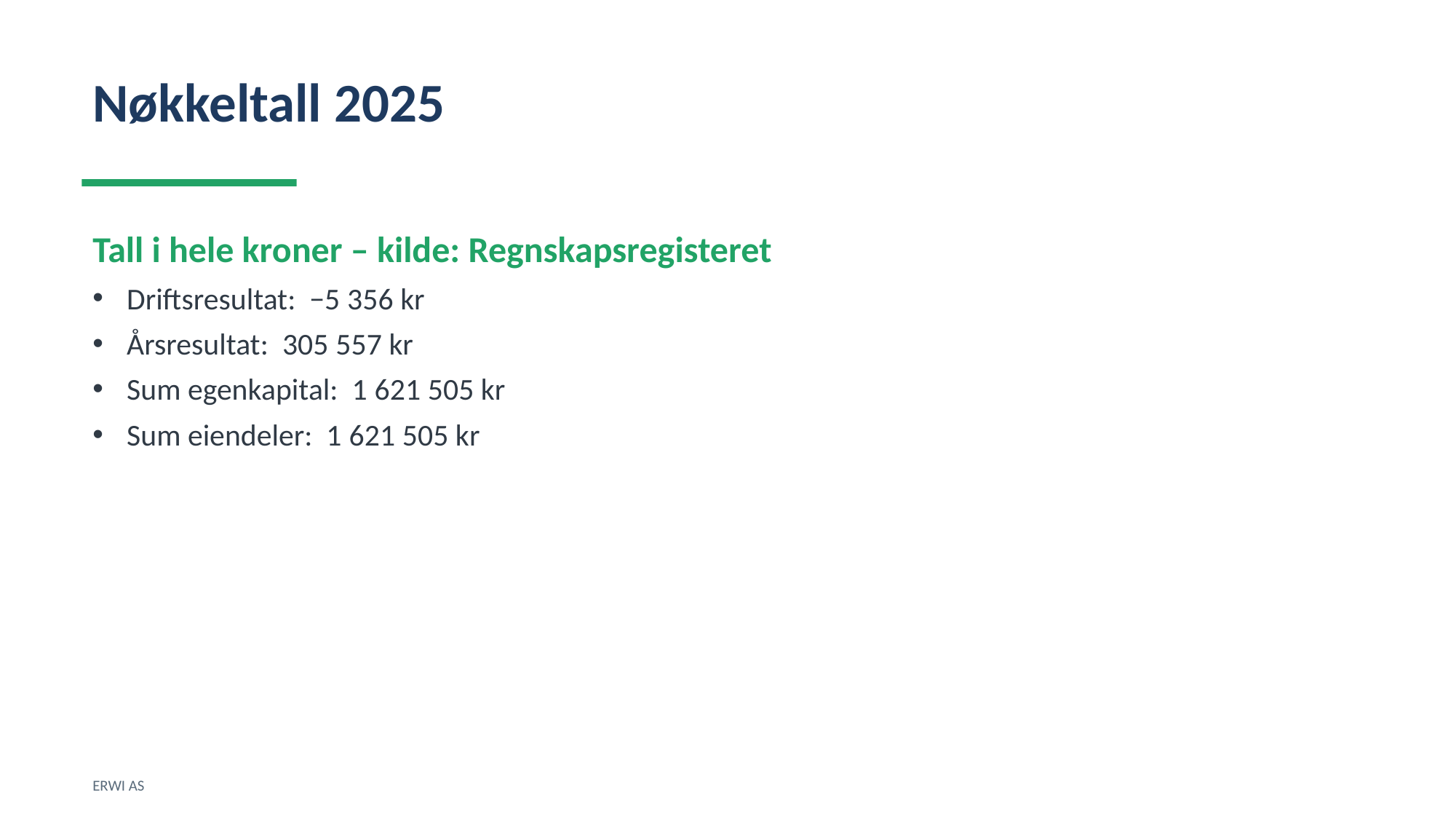

Nøkkeltall 2025

Tall i hele kroner – kilde: Regnskapsregisteret
Driftsresultat:  −5 356 kr
Årsresultat:  305 557 kr
Sum egenkapital:  1 621 505 kr
Sum eiendeler:  1 621 505 kr
ERWI AS